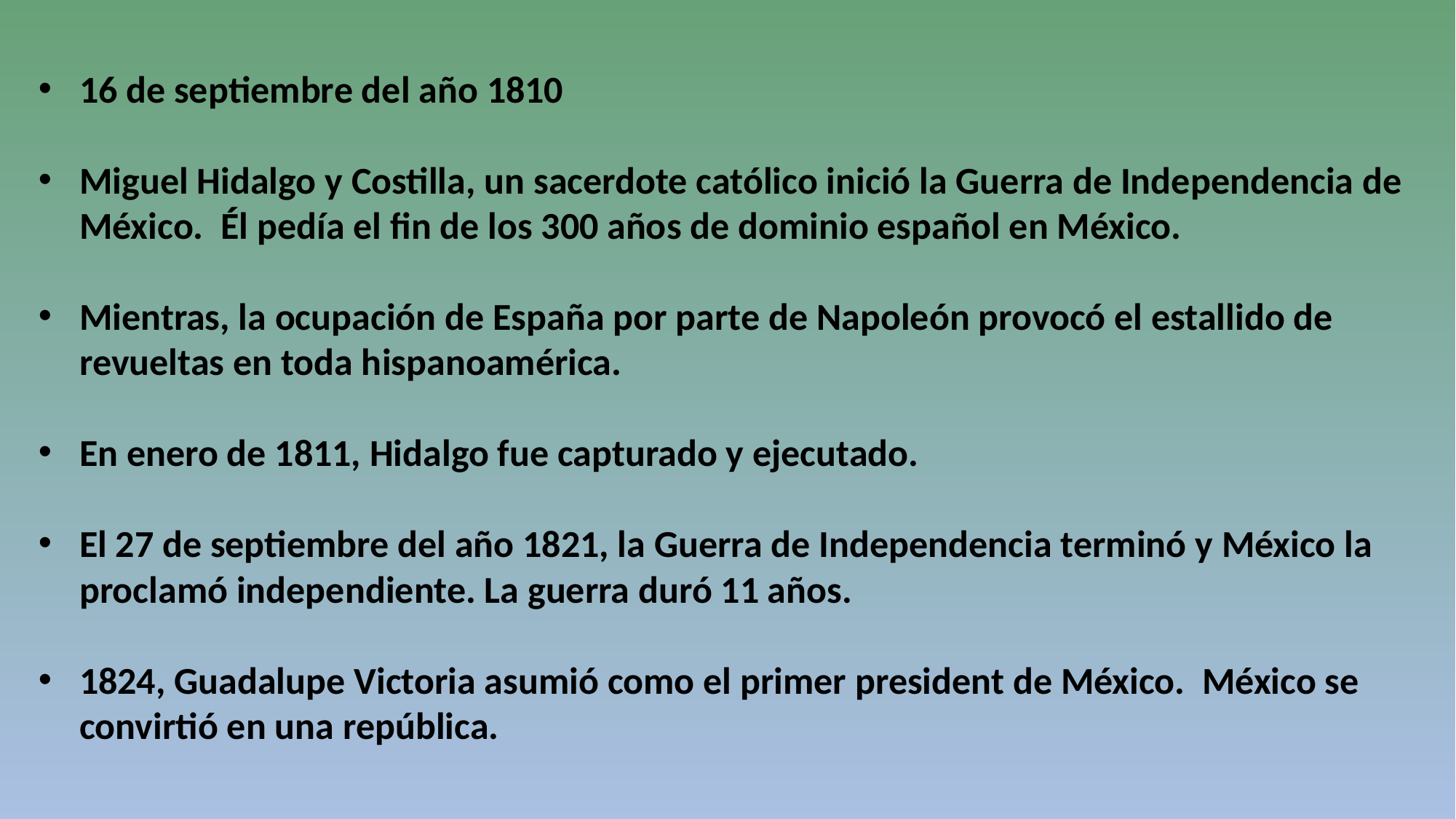

16 de septiembre del año 1810

Miguel Hidalgo y Costilla, un sacerdote católico inició la Guerra de Independencia de México.  Él pedía el fin de los 300 años de dominio español en México.

Mientras, la ocupación de España por parte de Napoleón provocó el estallido de revueltas en toda hispanoamérica.

En enero de 1811, Hidalgo fue capturado y ejecutado.

El 27 de septiembre del año 1821, la Guerra de Independencia terminó y México la proclamó independiente. La guerra duró 11 años.

1824, Guadalupe Victoria asumió como el primer president de México.  México se convirtió en una república.